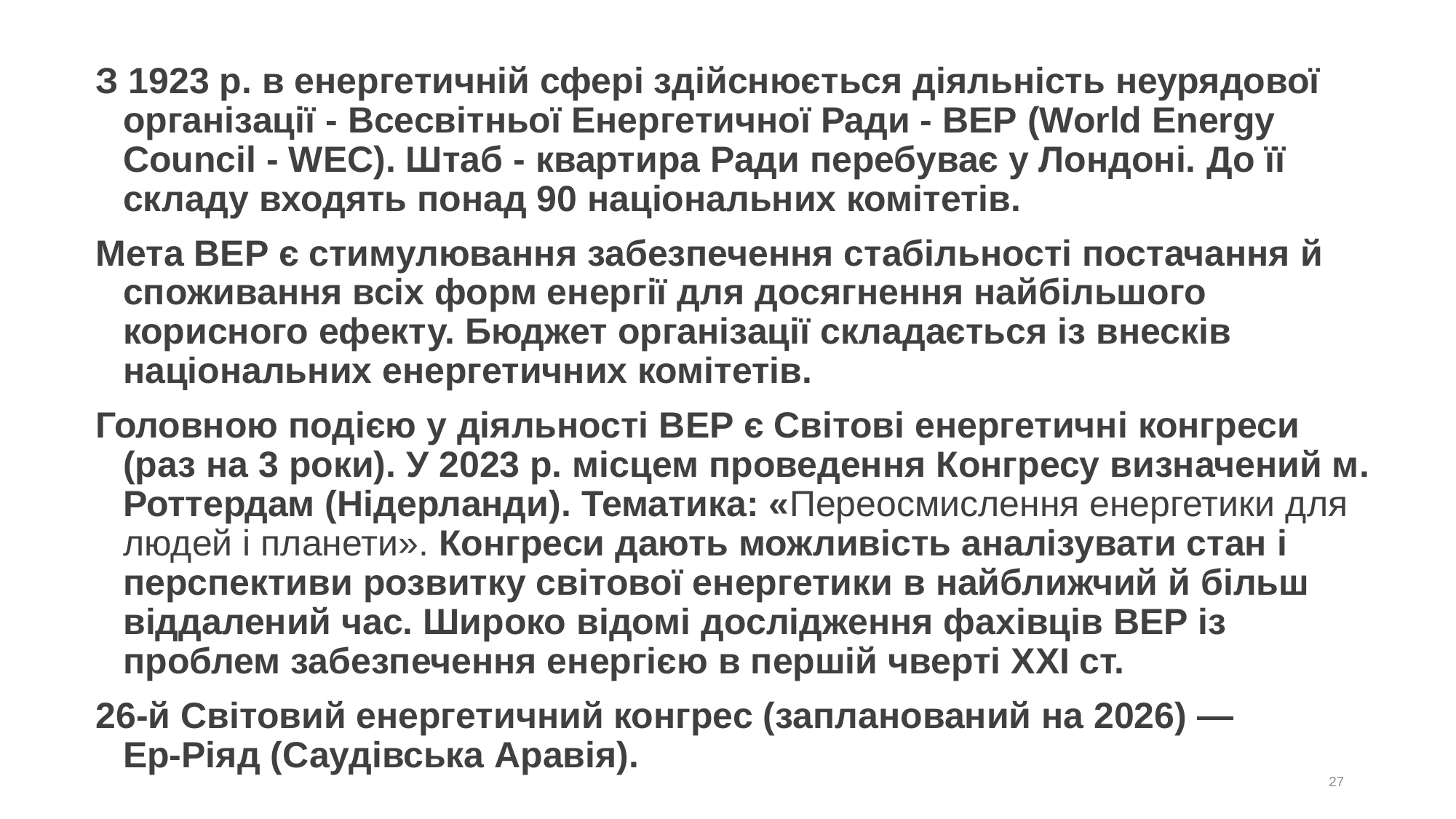

# З 1923 р. в енергетичній сфері здійснюється діяльність неурядової організації - Всесвітньої Енергетичної Ради - ВЕР (World Energy Council - WEC). Штаб - квартира Ради перебуває у Лондоні. До її складу входять понад 90 національних комітетів.
Мета ВЕР є стимулювання забезпечення стабільності постачання й споживання всіх форм енергії для досягнення найбільшого корисного ефекту. Бюджет організації складається із внесків національних енергетичних комітетів.
Головною подією у діяльності ВЕР є Світові енергетичні конгреси (раз на 3 роки). У 2023 р. місцем проведення Конгресу визначений м. Роттердам (Нідерланди). Тематика: «Переосмислення енергетики для людей і планети». Конгреси дають можливість аналізувати стан і перспективи розвитку світової енергетики в найближчий й більш віддалений час. Широко відомі дослідження фахівців ВЕР із проблем забезпечення енергією в першій чверті XXI ст.
26-й Світовий енергетичний конгрес (запланований на 2026) — Ер‑Ріяд (Саудівська Аравія).

27